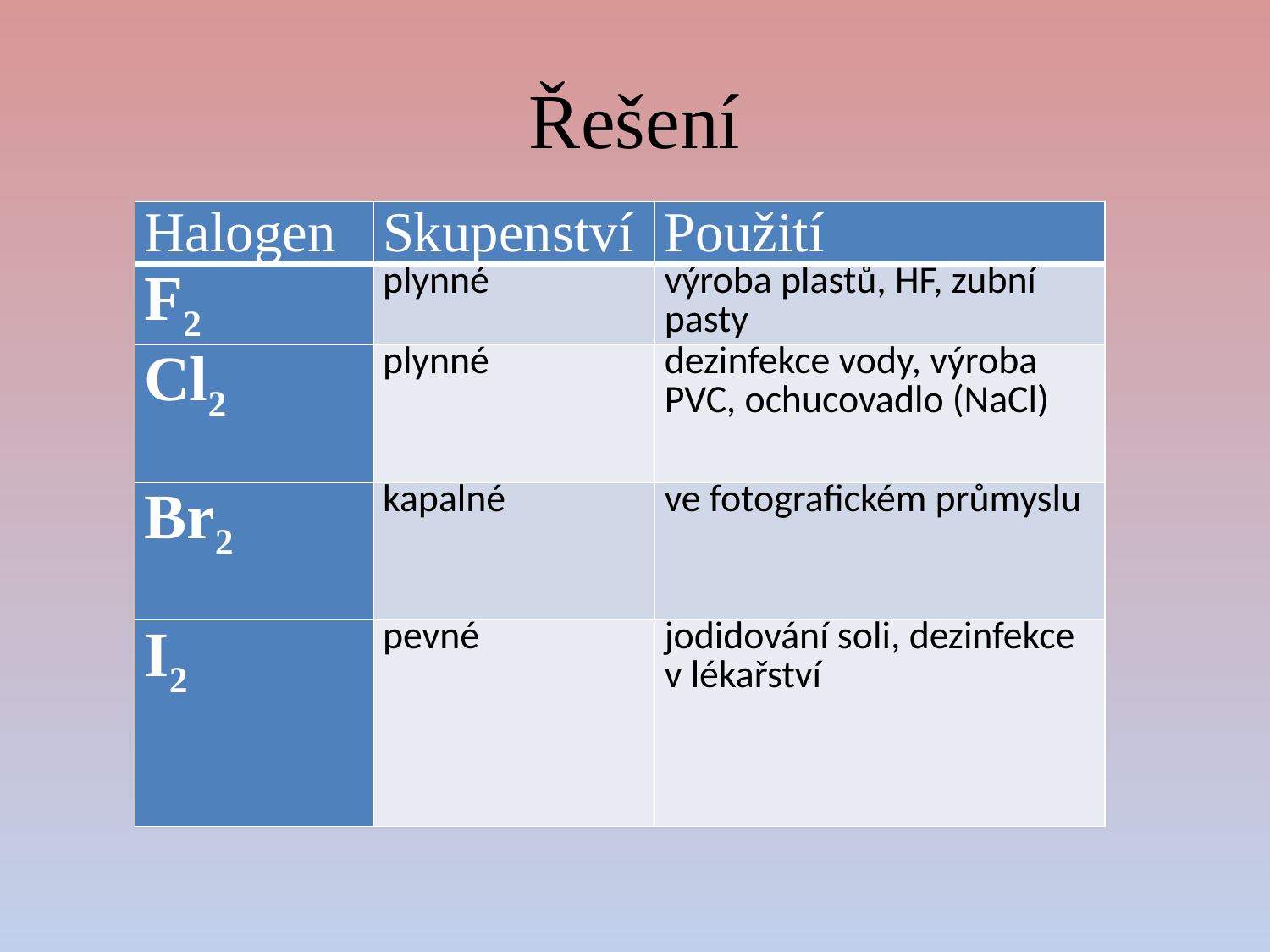

# Řešení
| Halogen | Skupenství | Použití |
| --- | --- | --- |
| F2 | plynné | výroba plastů, HF, zubní pasty |
| Cl2 | plynné | dezinfekce vody, výroba PVC, ochucovadlo (NaCl) |
| Br2 | kapalné | ve fotografickém průmyslu |
| I2 | pevné | jodidování soli, dezinfekce v lékařství |